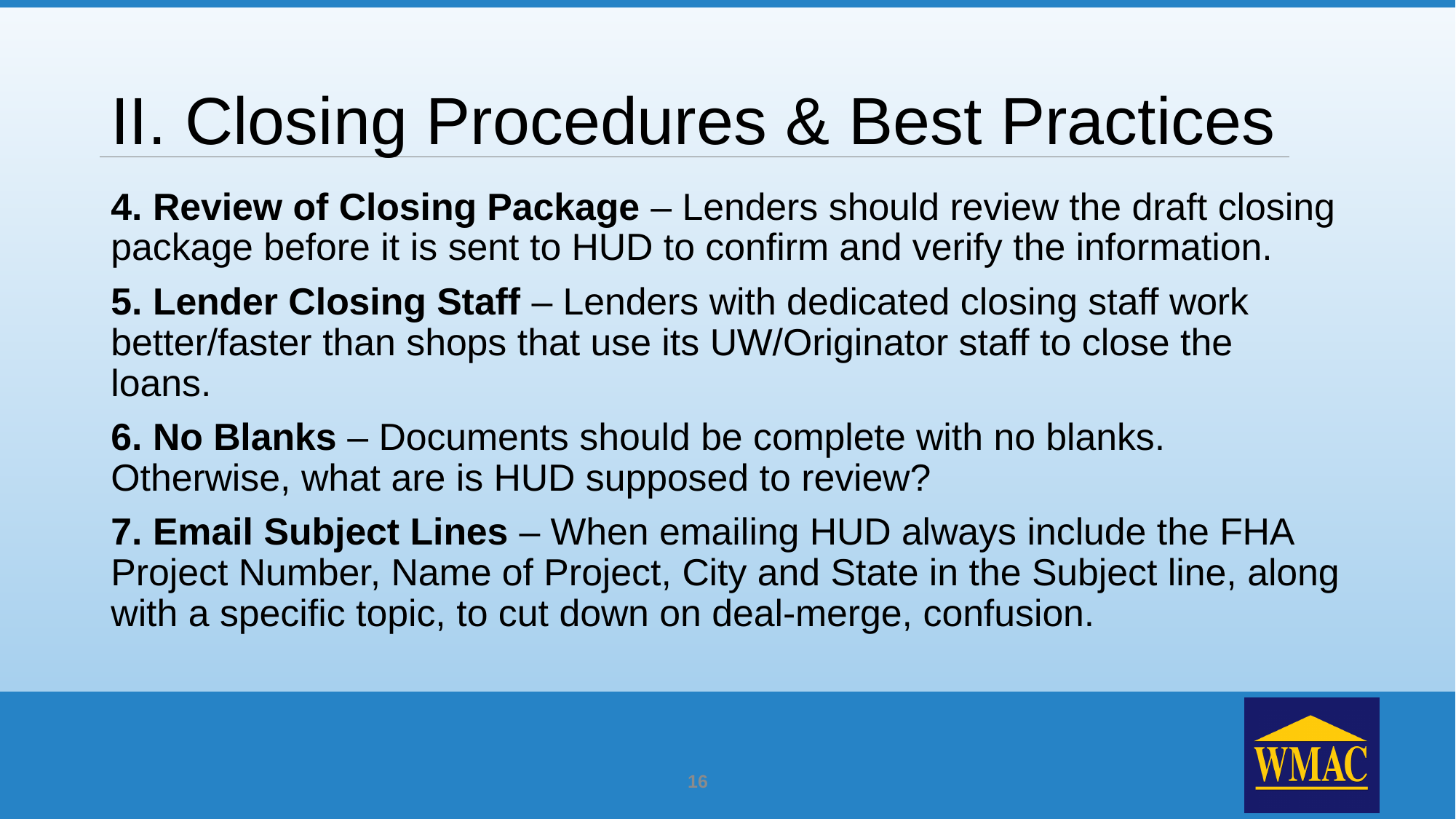

# II. Closing Procedures & Best Practices
4. Review of Closing Package – Lenders should review the draft closing package before it is sent to HUD to confirm and verify the information.
5. Lender Closing Staff – Lenders with dedicated closing staff work better/faster than shops that use its UW/Originator staff to close the loans.
6. No Blanks – Documents should be complete with no blanks. Otherwise, what are is HUD supposed to review?
7. Email Subject Lines – When emailing HUD always include the FHA Project Number, Name of Project, City and State in the Subject line, along with a specific topic, to cut down on deal-merge, confusion.

16